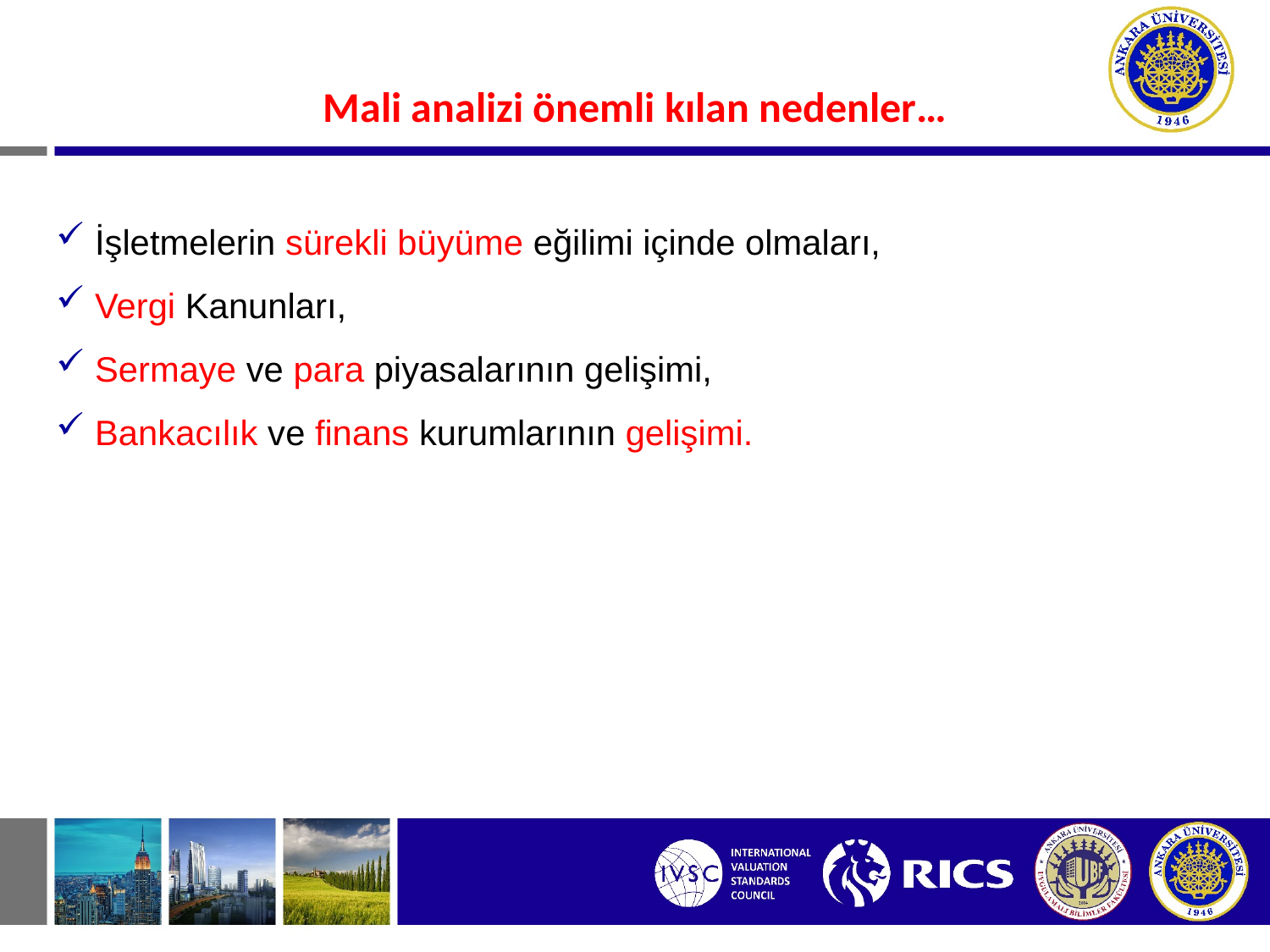

#
Mali analizi önemli kılan nedenler…
 İşletmelerin sürekli büyüme eğilimi içinde olmaları,
 Vergi Kanunları,
 Sermaye ve para piyasalarının gelişimi,
 Bankacılık ve finans kurumlarının gelişimi.